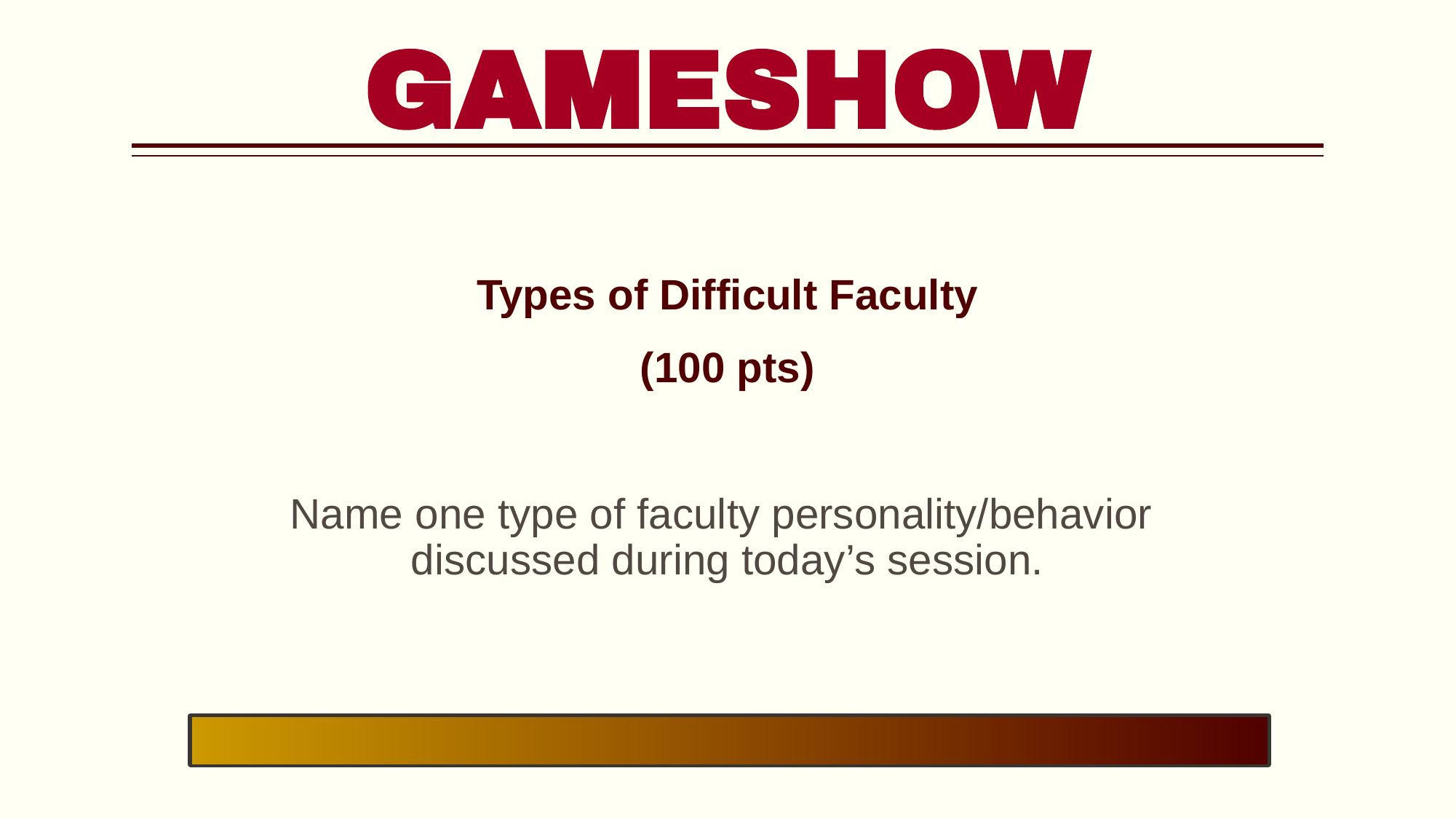

GAMESHOW
# Types of Difficulty Faculty
Types of Difficult Faculty
(100 pts)

Name one type of faculty personality/behavior
discussed during today’s session.